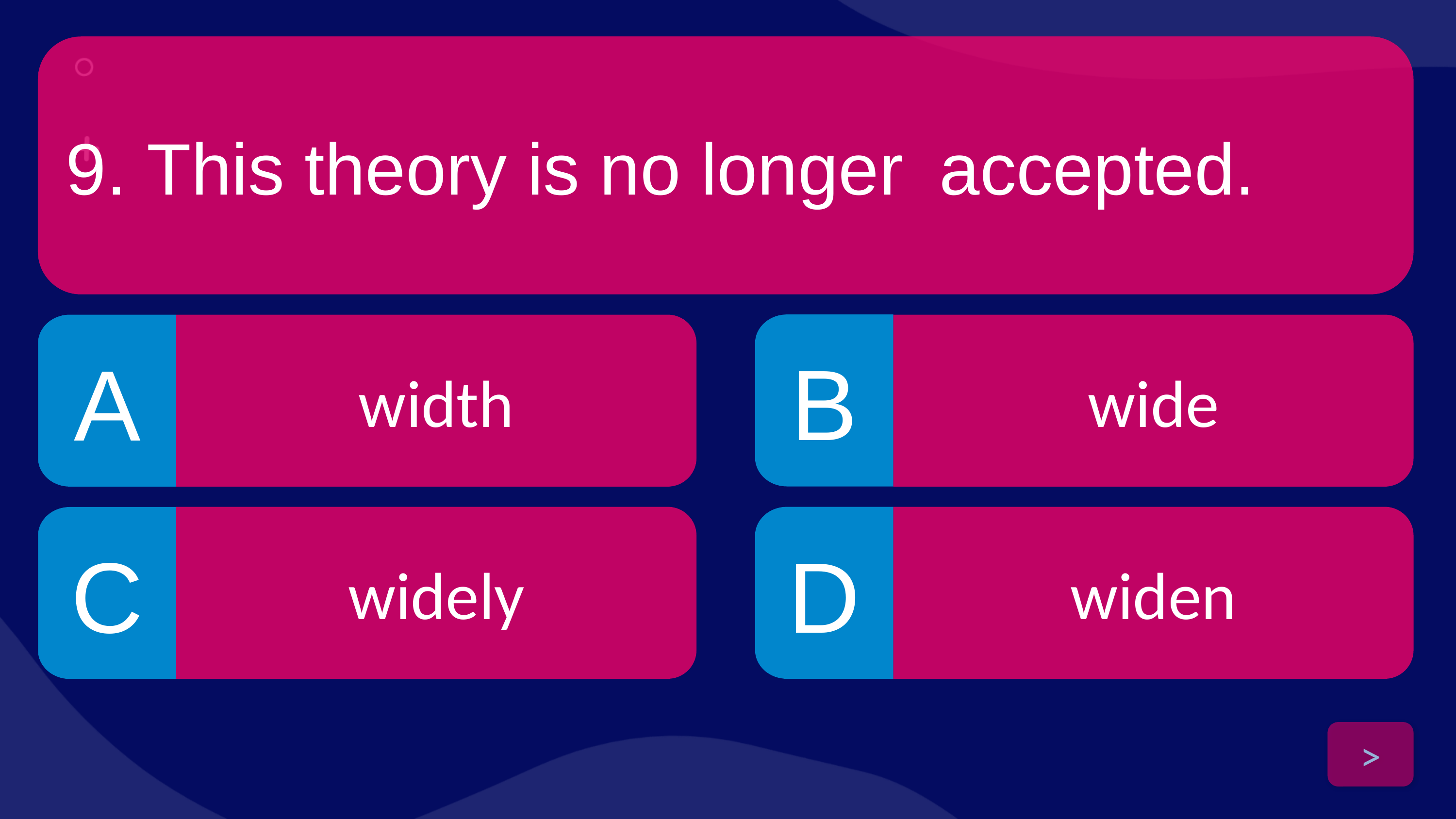

9. This theory is no longer	accepted.
B
A
width
wide
widely
D
widen
C
>